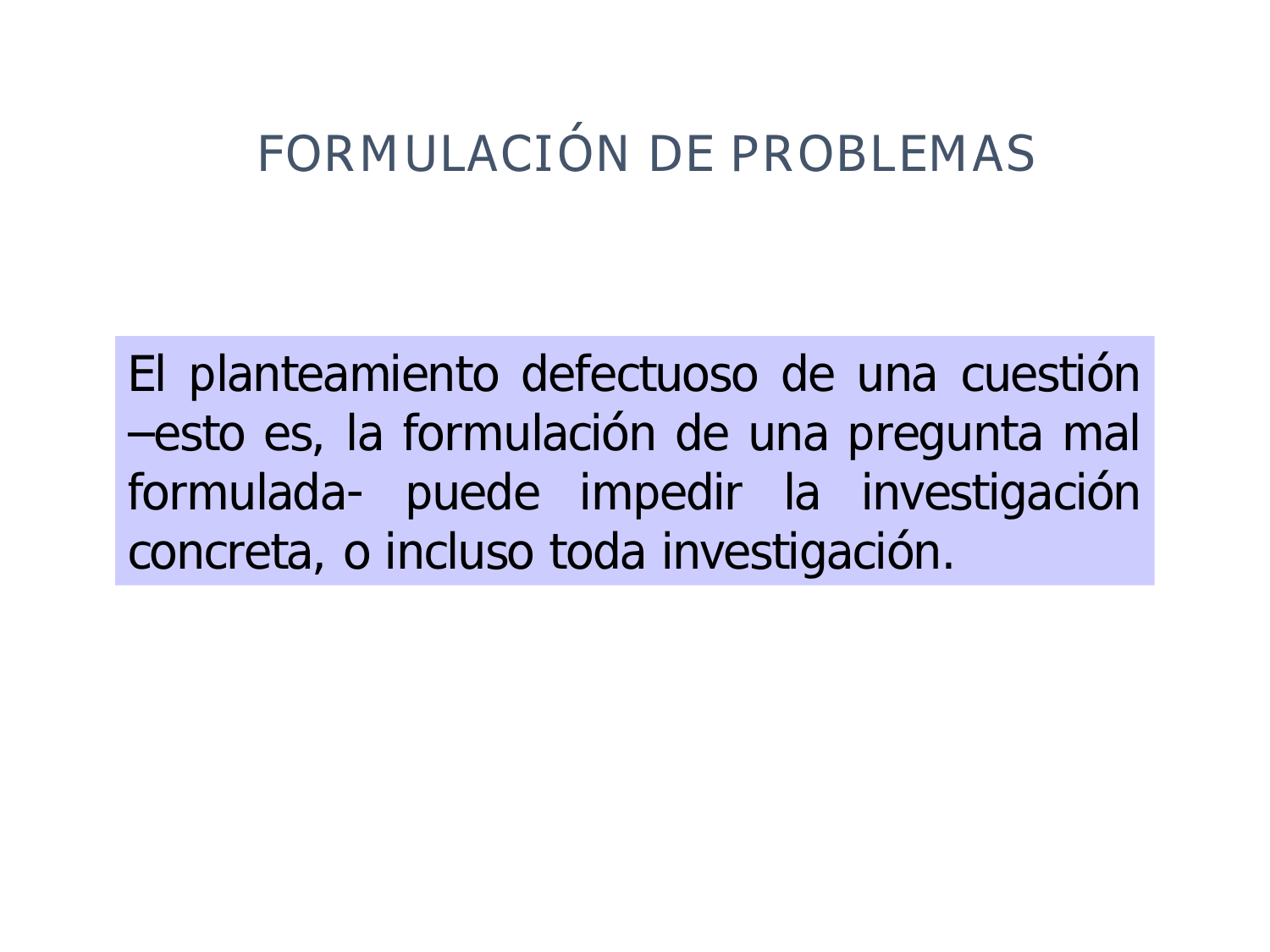

FORMULACIÓN DE PROBLEMAS
El planteamiento defectuoso de una cuestión –esto es, la formulación de una pregunta mal formulada- puede impedir la investigación concreta, o incluso toda investigación.